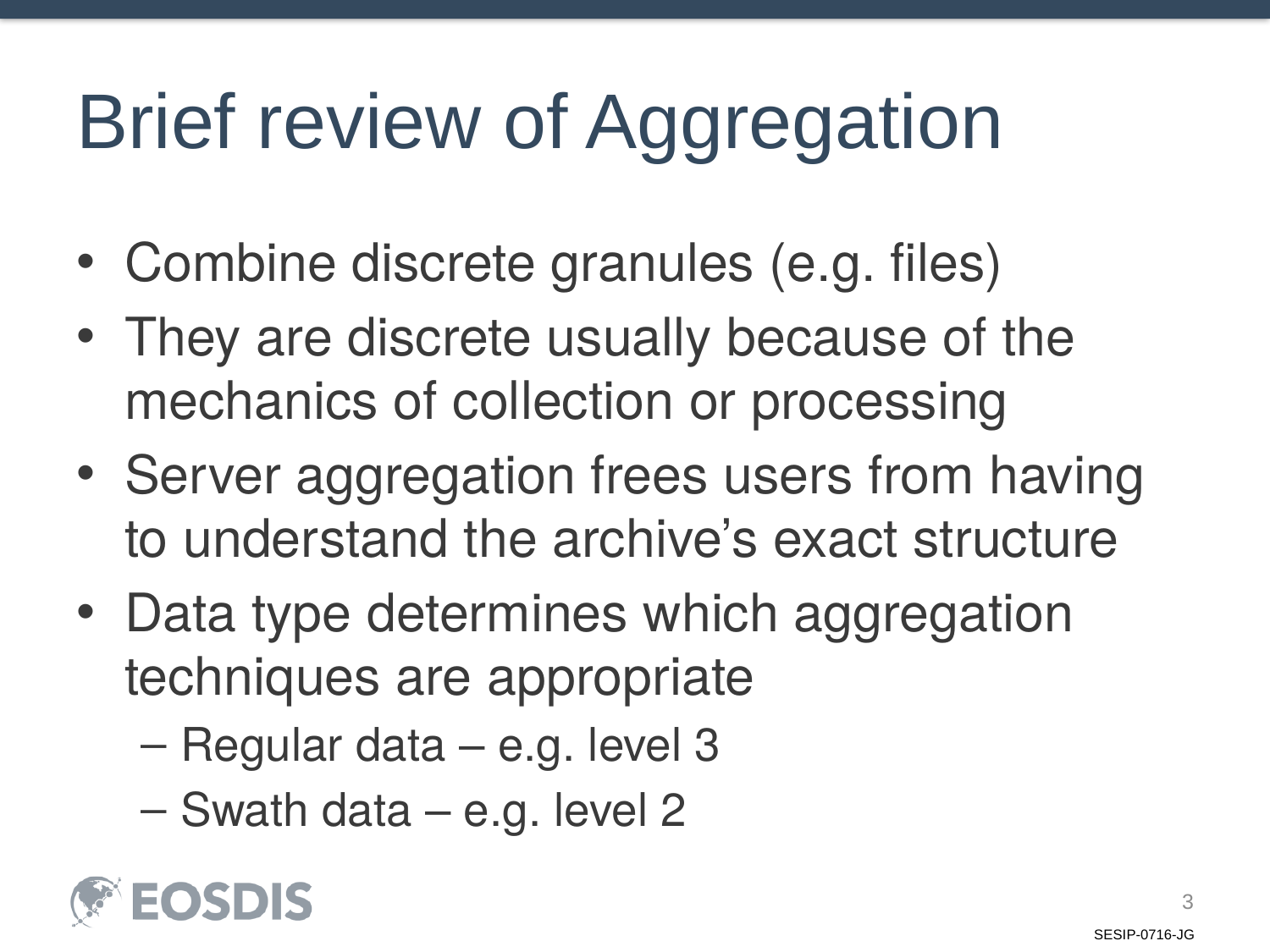

# Brief review of Aggregation
Combine discrete granules (e.g. files)
They are discrete usually because of the mechanics of collection or processing
Server aggregation frees users from having to understand the archive’s exact structure
Data type determines which aggregation techniques are appropriate
Regular data – e.g. level 3
Swath data – e.g. level 2

3